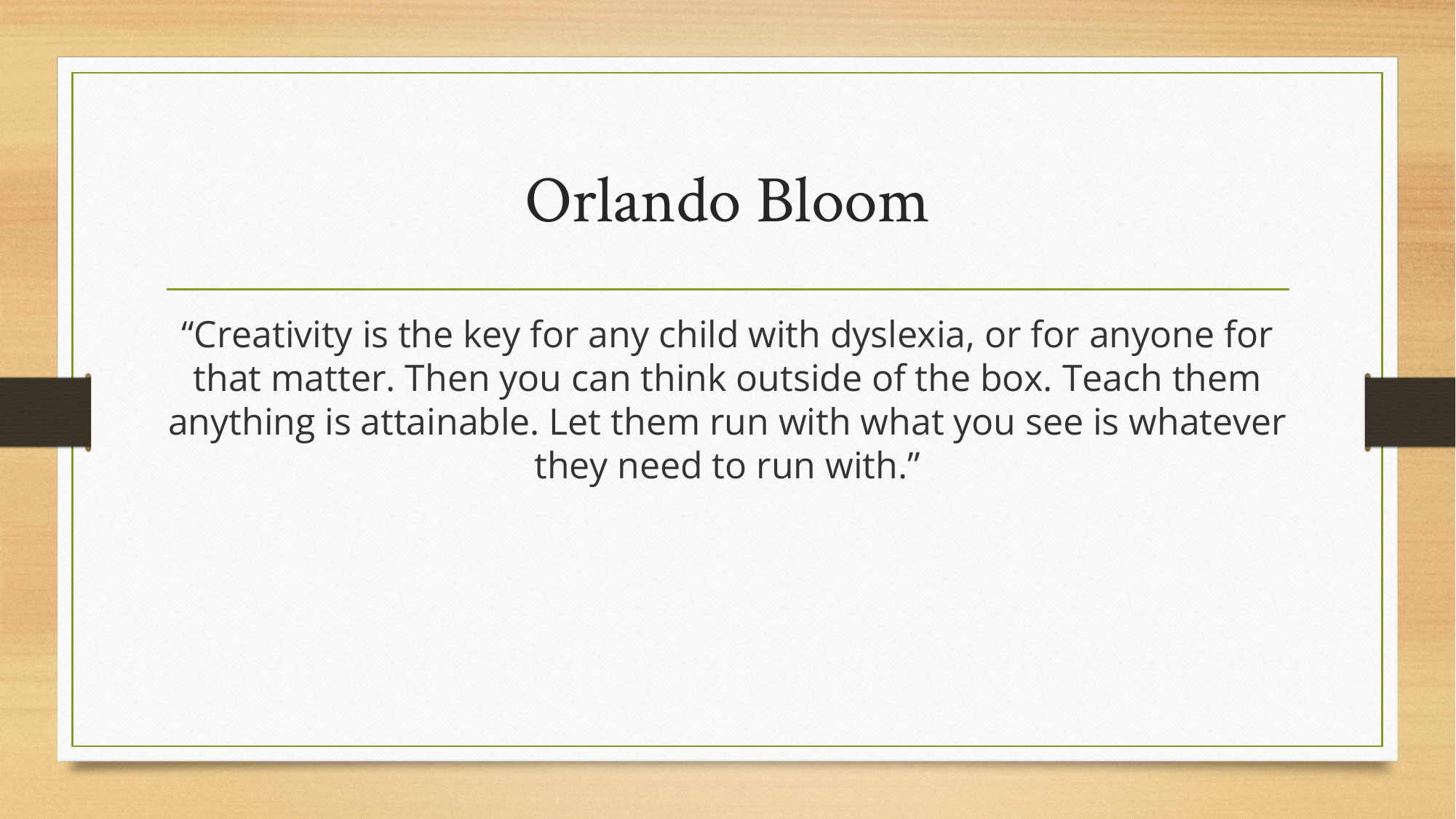

# Orlando Bloom
“Creativity is the key for any child with dyslexia, or for anyone for that matter. Then you can think outside of the box. Teach them anything is attainable. Let them run with what you see is whatever they need to run with.”